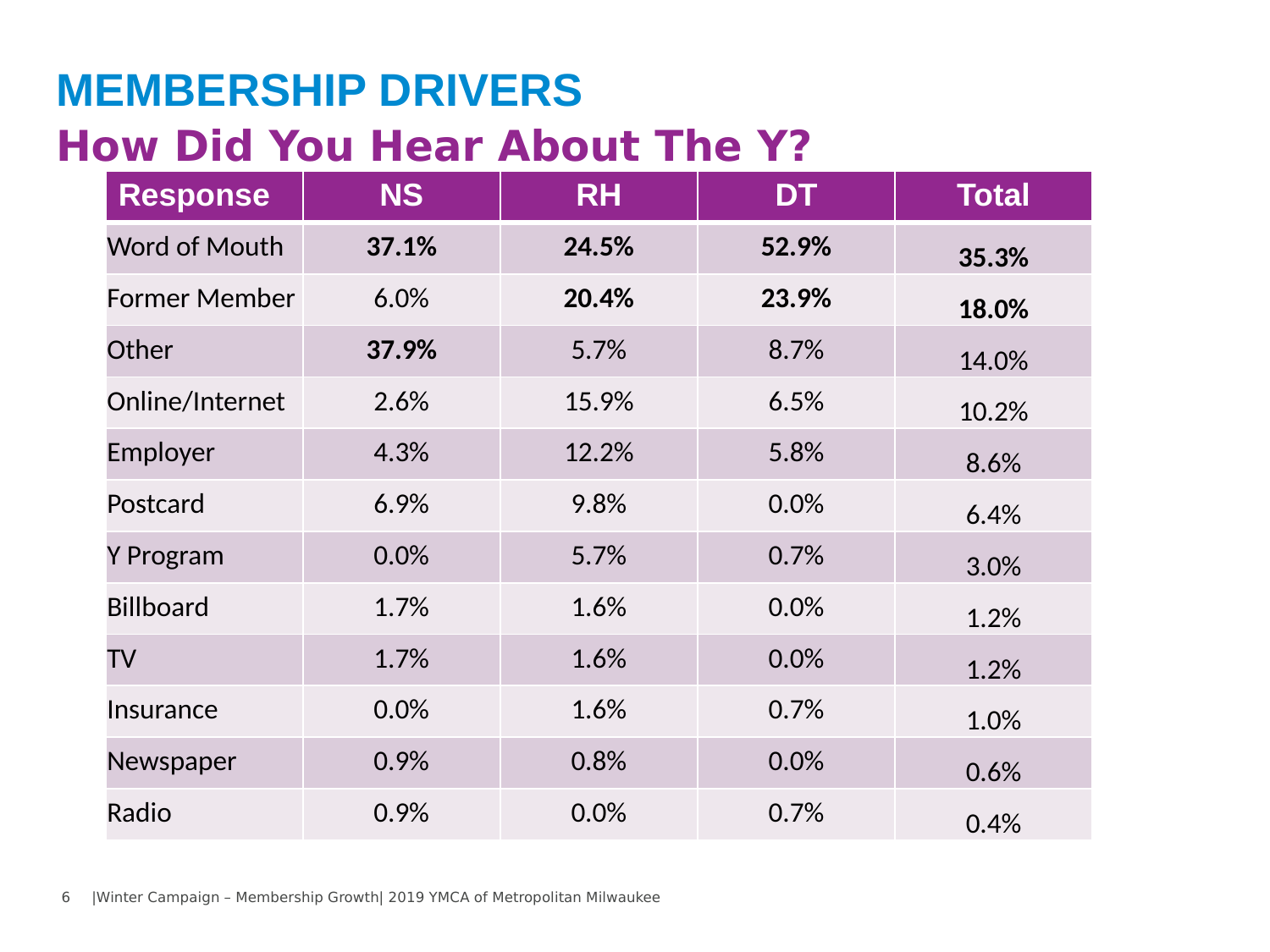

# Membership Drivers
How Did You Hear About The Y?

| Response | NS | RH | DT | Total |
| --- | --- | --- | --- | --- |
| Word of Mouth | 37.1% | 24.5% | 52.9% | 35.3% |
| Former Member | 6.0% | 20.4% | 23.9% | 18.0% |
| Other | 37.9% | 5.7% | 8.7% | 14.0% |
| Online/Internet | 2.6% | 15.9% | 6.5% | 10.2% |
| Employer | 4.3% | 12.2% | 5.8% | 8.6% |
| Postcard | 6.9% | 9.8% | 0.0% | 6.4% |
| Y Program | 0.0% | 5.7% | 0.7% | 3.0% |
| Billboard | 1.7% | 1.6% | 0.0% | 1.2% |
| TV | 1.7% | 1.6% | 0.0% | 1.2% |
| Insurance | 0.0% | 1.6% | 0.7% | 1.0% |
| Newspaper | 0.9% | 0.8% | 0.0% | 0.6% |
| Radio | 0.9% | 0.0% | 0.7% | 0.4% |

6
|Winter Campaign – Membership Growth| 2019 YMCA of Metropolitan Milwaukee